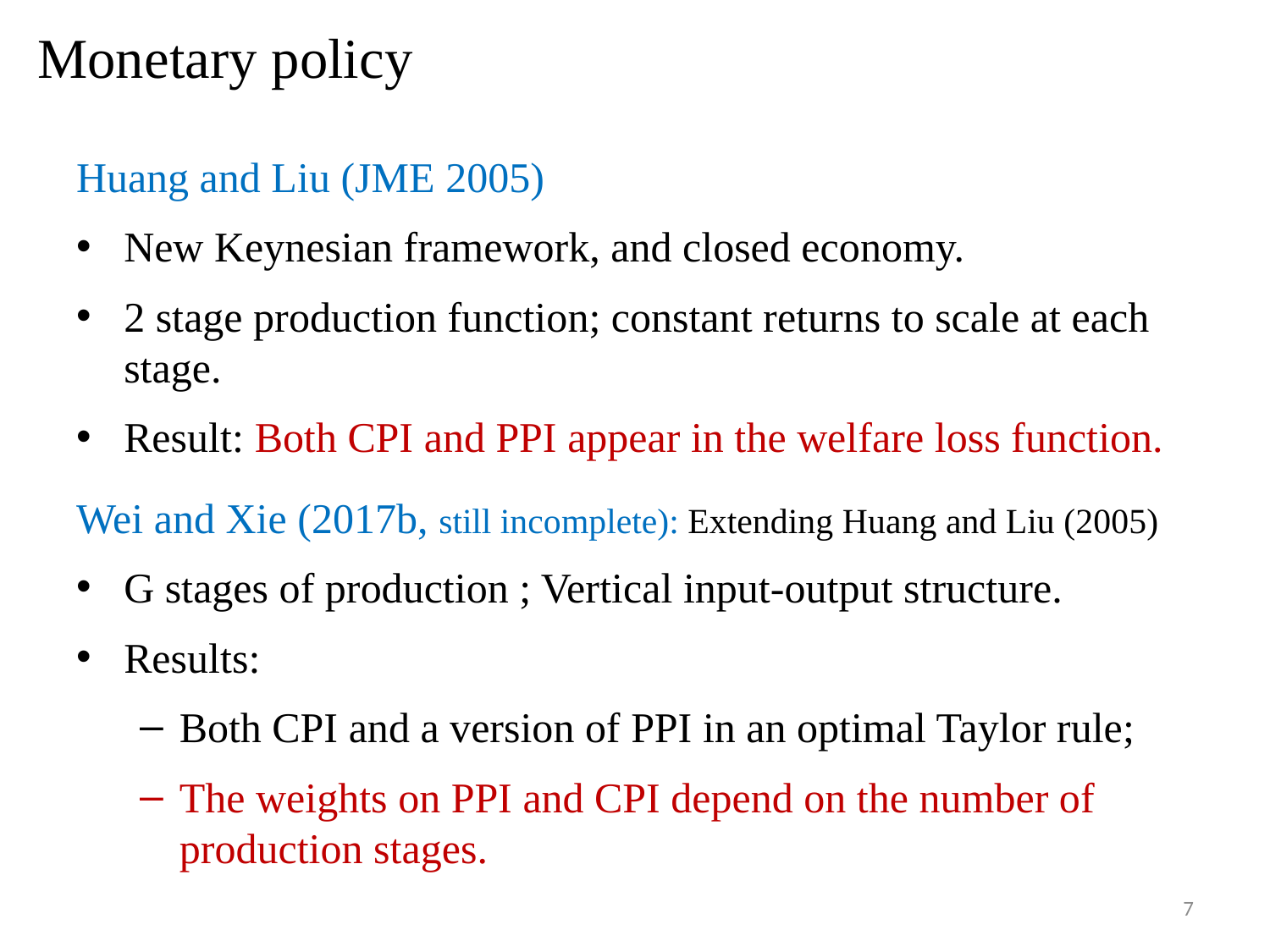

# Monetary policy
Huang and Liu (JME 2005)
New Keynesian framework, and closed economy.
2 stage production function; constant returns to scale at each stage.
Result: Both CPI and PPI appear in the welfare loss function.
Wei and Xie (2017b, still incomplete): Extending Huang and Liu (2005)
G stages of production ; Vertical input-output structure.
Results:
Both CPI and a version of PPI in an optimal Taylor rule;
The weights on PPI and CPI depend on the number of production stages.
7